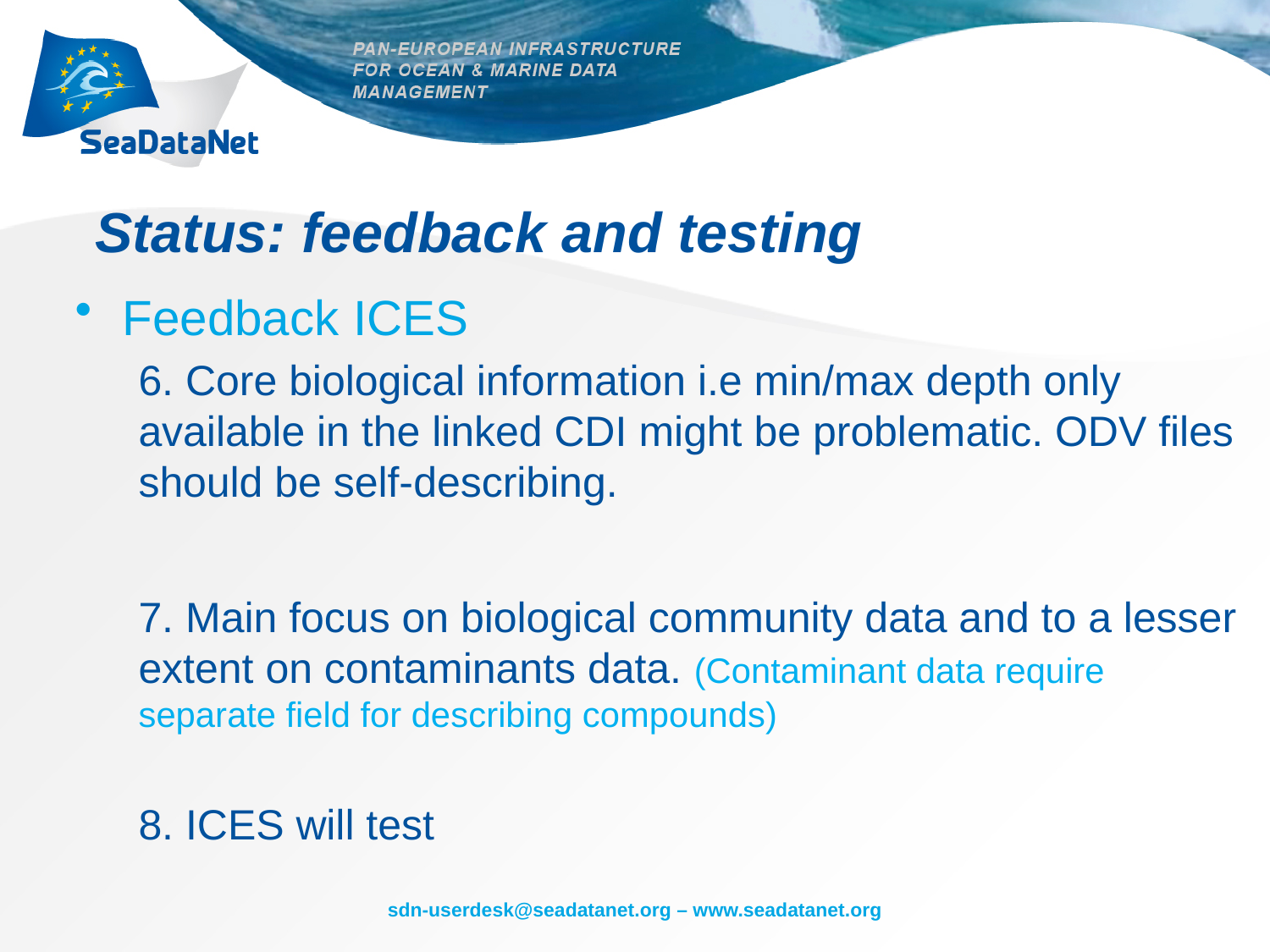

# Status: feedback and testing
Feedback ICES
6. Core biological information i.e min/max depth only available in the linked CDI might be problematic. ODV files should be self-describing.

7. Main focus on biological community data and to a lesser extent on contaminants data. (Contaminant data require separate field for describing compounds)

8. ICES will test